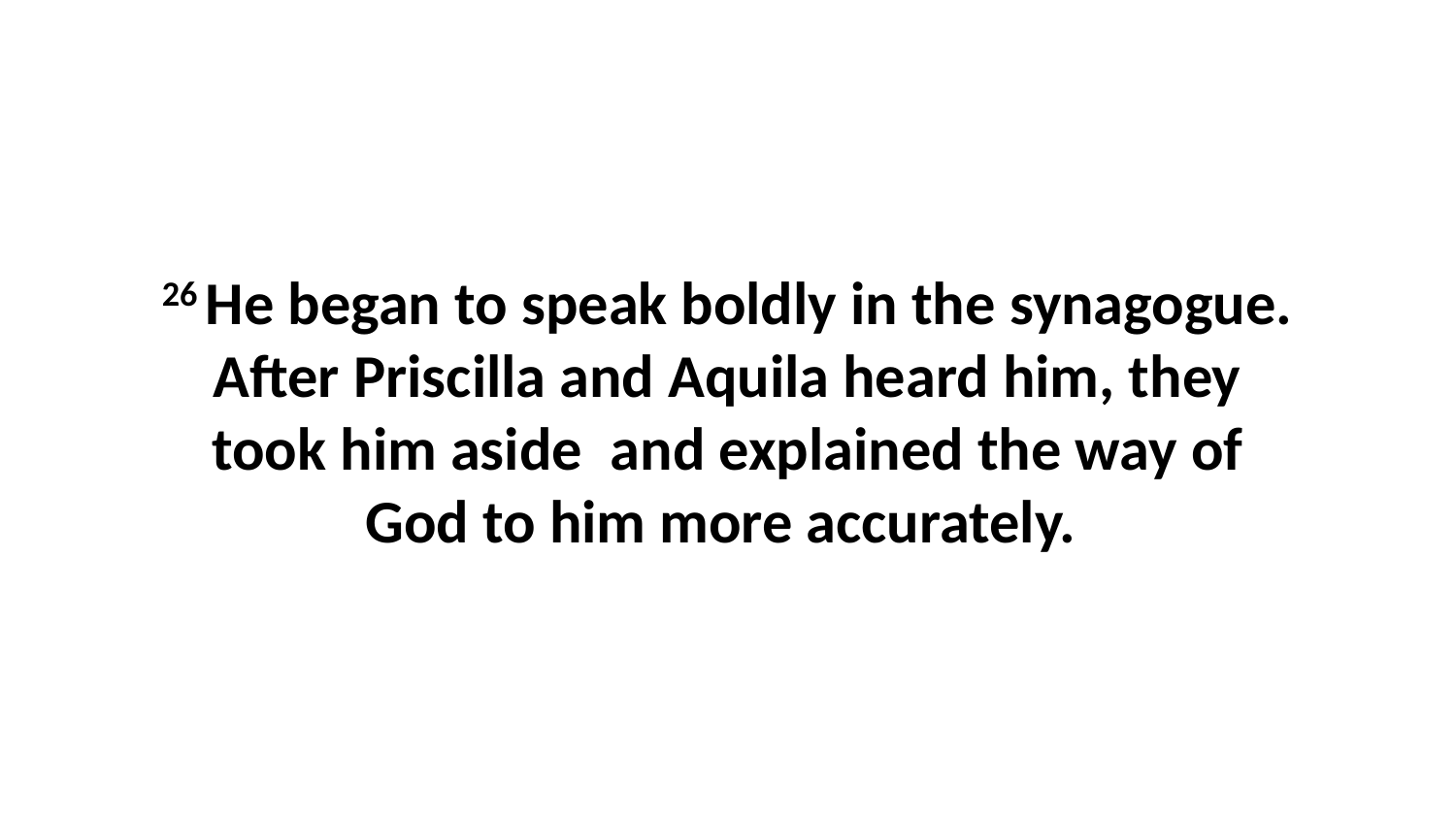

26 He began to speak boldly in the synagogue. After Priscilla and Aquila heard him, they took him aside  and explained the way of God to him more accurately.